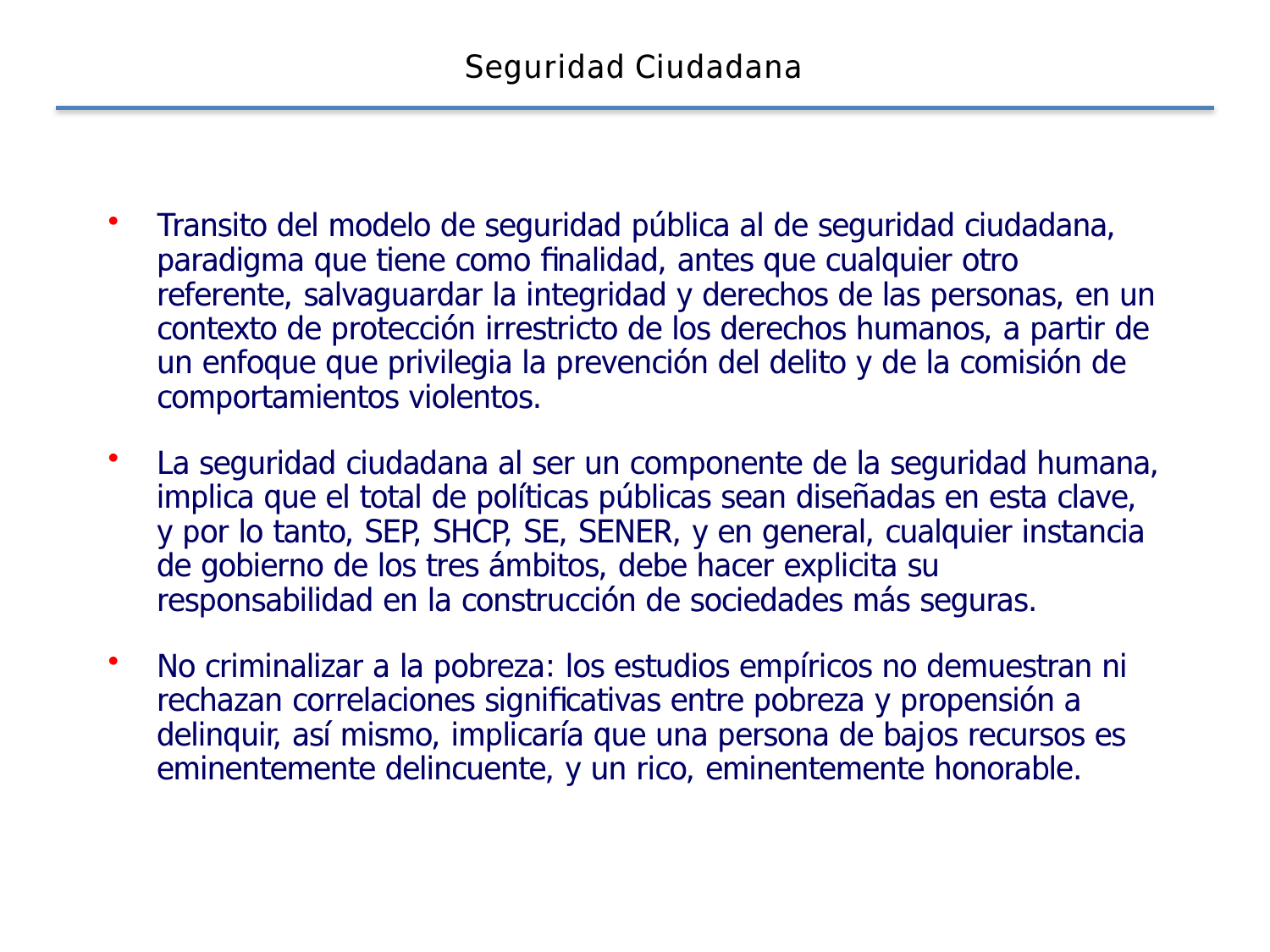

Seguridad Ciudadana
Transito del modelo de seguridad pública al de seguridad ciudadana, paradigma que tiene como finalidad, antes que cualquier otro referente, salvaguardar la integridad y derechos de las personas, en un contexto de protección irrestricto de los derechos humanos, a partir de un enfoque que privilegia la prevención del delito y de la comisión de comportamientos violentos.
La seguridad ciudadana al ser un componente de la seguridad humana, implica que el total de políticas públicas sean diseñadas en esta clave, y por lo tanto, SEP, SHCP, SE, SENER, y en general, cualquier instancia de gobierno de los tres ámbitos, debe hacer explicita su responsabilidad en la construcción de sociedades más seguras.
No criminalizar a la pobreza: los estudios empíricos no demuestran ni rechazan correlaciones significativas entre pobreza y propensión a delinquir, así mismo, implicaría que una persona de bajos recursos es eminentemente delincuente, y un rico, eminentemente honorable.